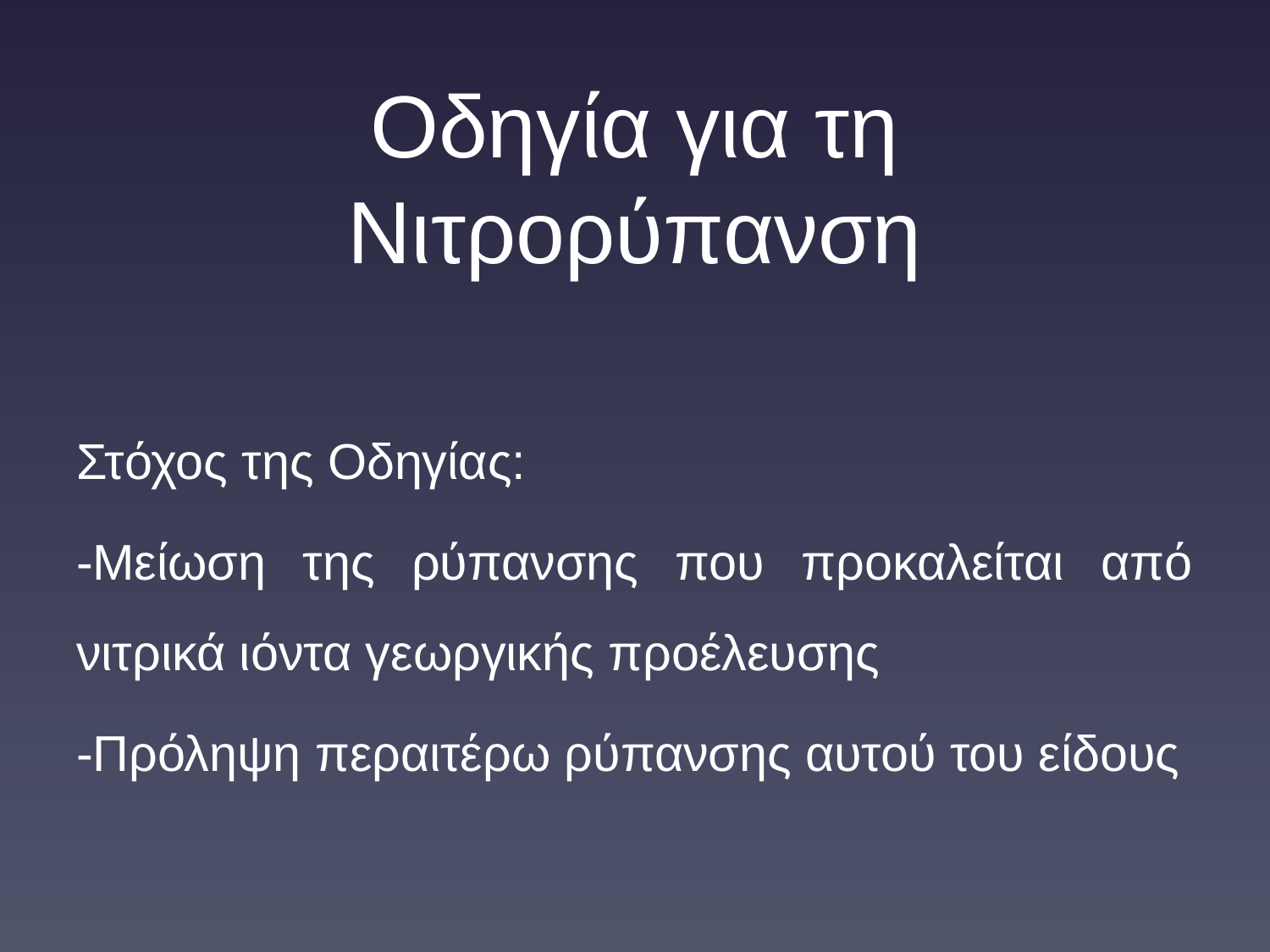

# Οδηγία για τη Νιτρορύπανση

Στόχος της Οδηγίας:
-Μείωση της ρύπανσης που προκαλείται από νιτρικά ιόντα γεωργικής προέλευσης
-Πρόληψη περαιτέρω ρύπανσης αυτού του είδους